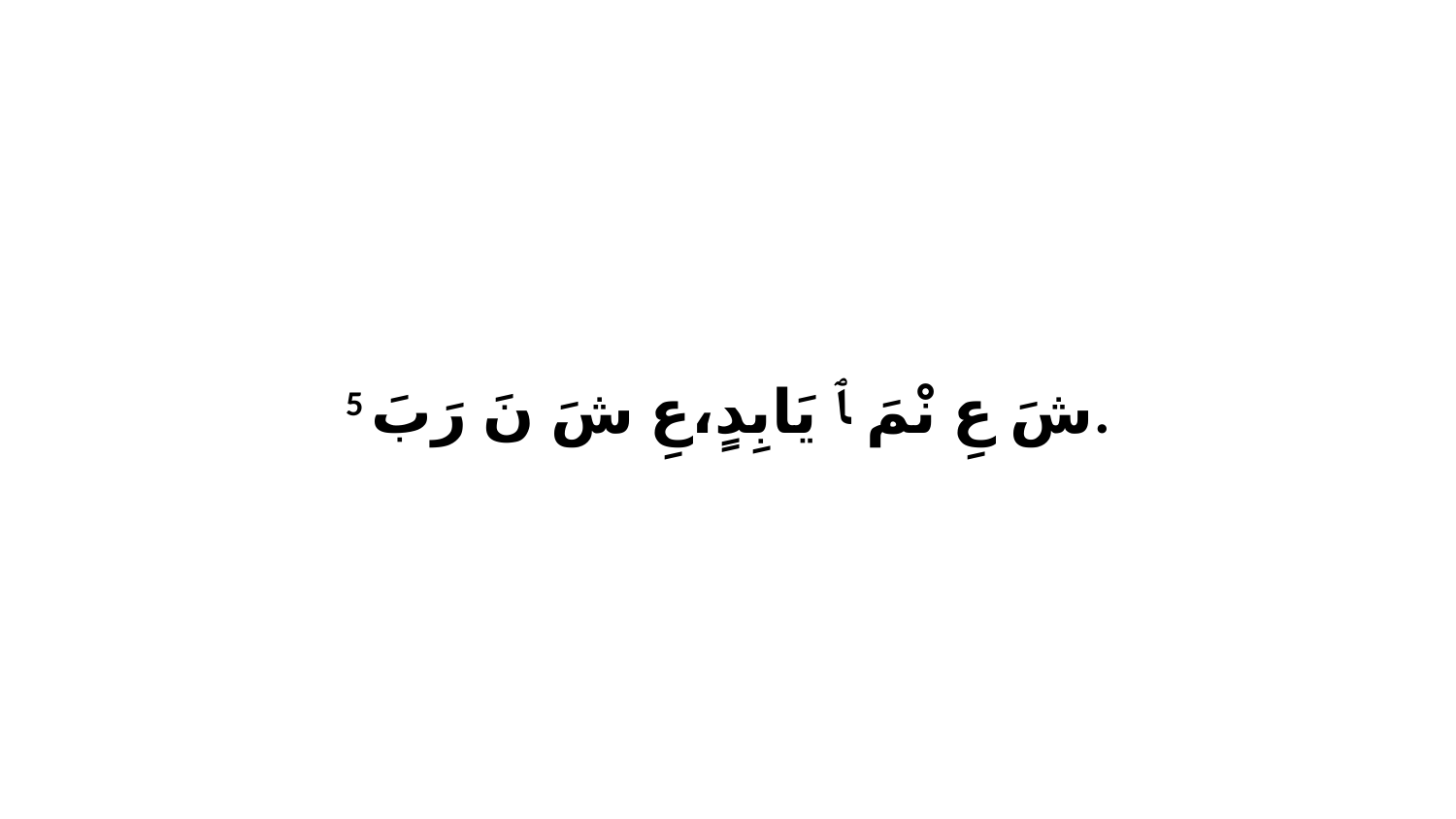

5 شَ عِ نْمَ ﭑ يَابِدٍ،عِ شَ نَ رَبَ.